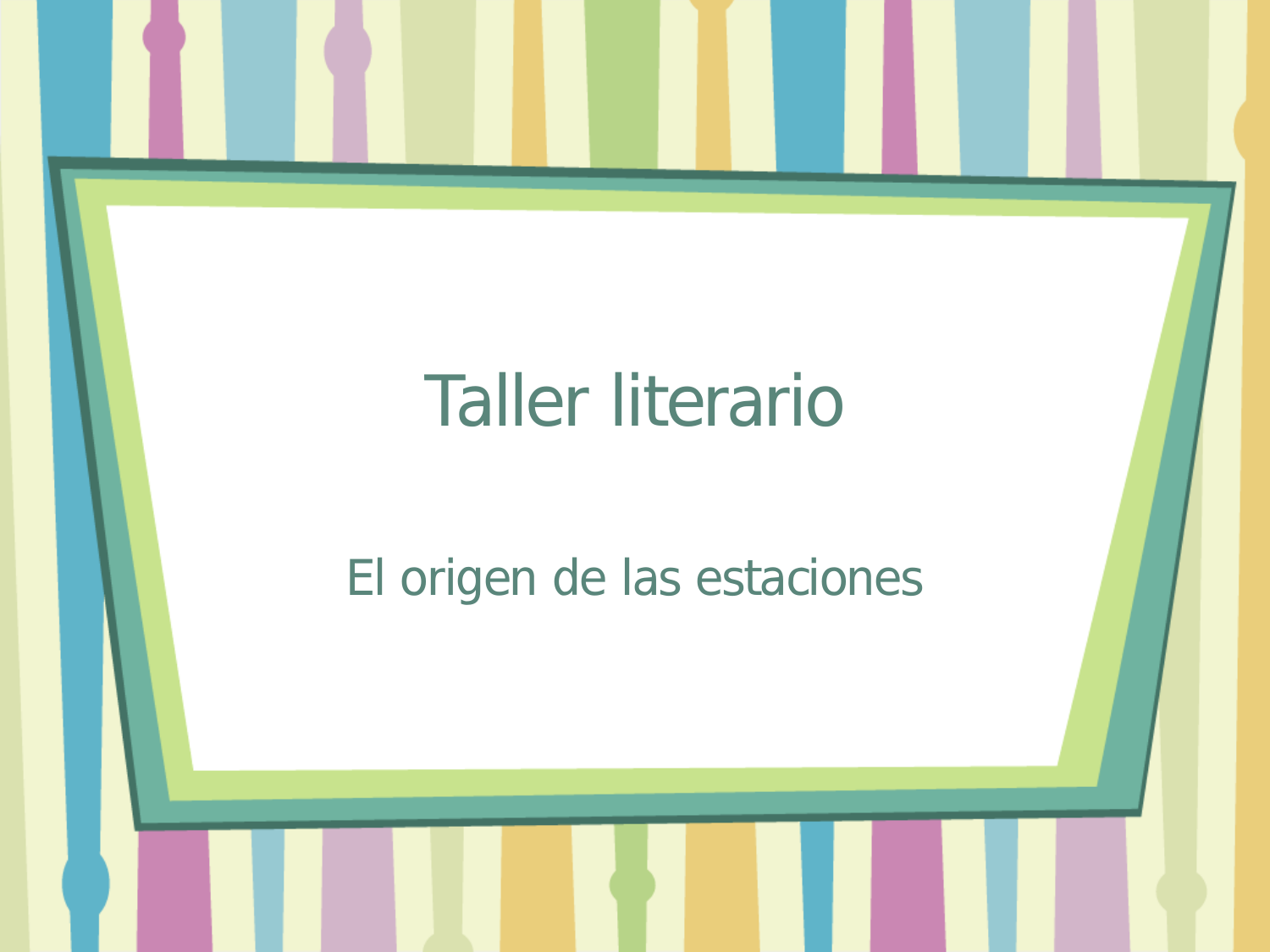

# Taller literario
El origen de las estaciones